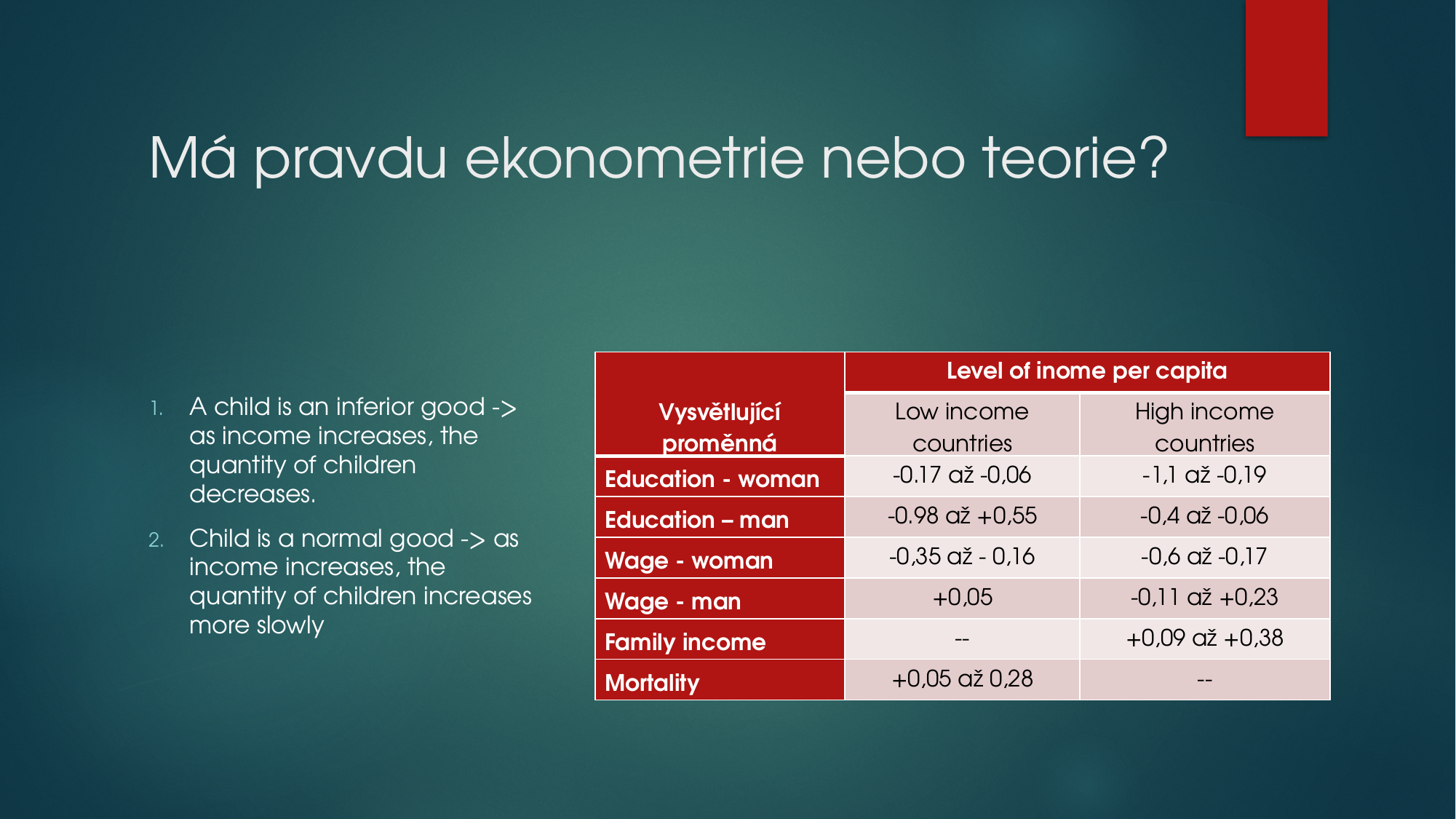

# Má pravdu ekonometrie nebo teorie?
A child is an inferior good -> as income increases, the quantity of children decreases.
Child is a normal good -> as income increases, the quantity of children increases more slowly
| Vysvětlující proměnná | Level of inome per capita |  |
| --- | --- | --- |
|  | Low income countries | High income countries |
| Education - woman | -0.17 až -0,06 | -1,1 až -0,19 |
| Education – man | -0.98 až +0,55 | -0,4 až -0,06 |
| Wage - woman | -0,35 až - 0,16 | -0,6 až -0,17 |
| Wage - man | +0,05 | -0,11 až +0,23 |
| Family income | -- | +0,09 až +0,38 |
| Mortality | +0,05 až 0,28 | -- |